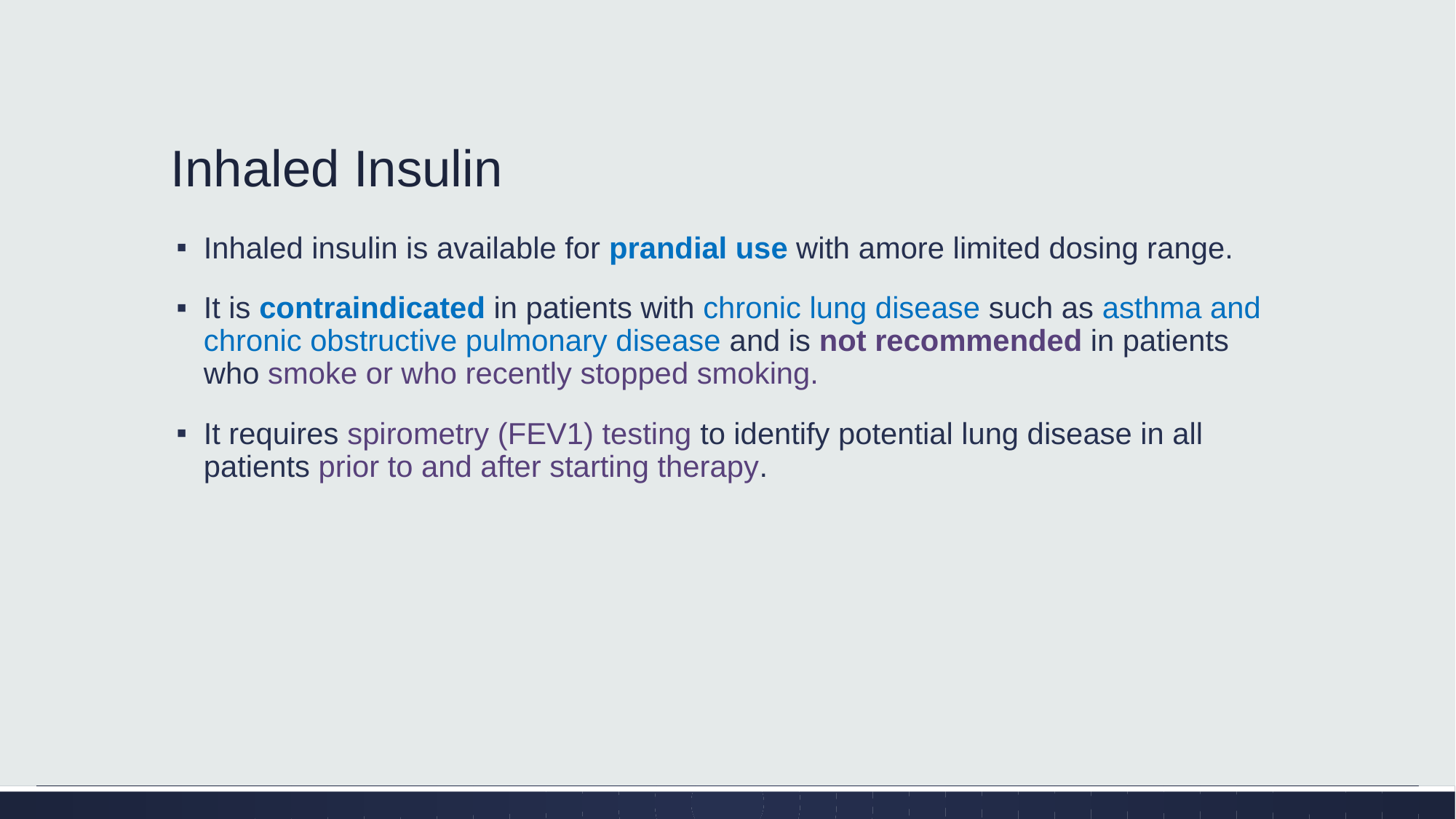

# Inhaled Insulin
Inhaled insulin is available for prandial use with amore limited dosing range.
It is contraindicated in patients with chronic lung disease such as asthma and chronic obstructive pulmonary disease and is not recommended in patients who smoke or who recently stopped smoking.
It requires spirometry (FEV1) testing to identify potential lung disease in all patients prior to and after starting therapy.